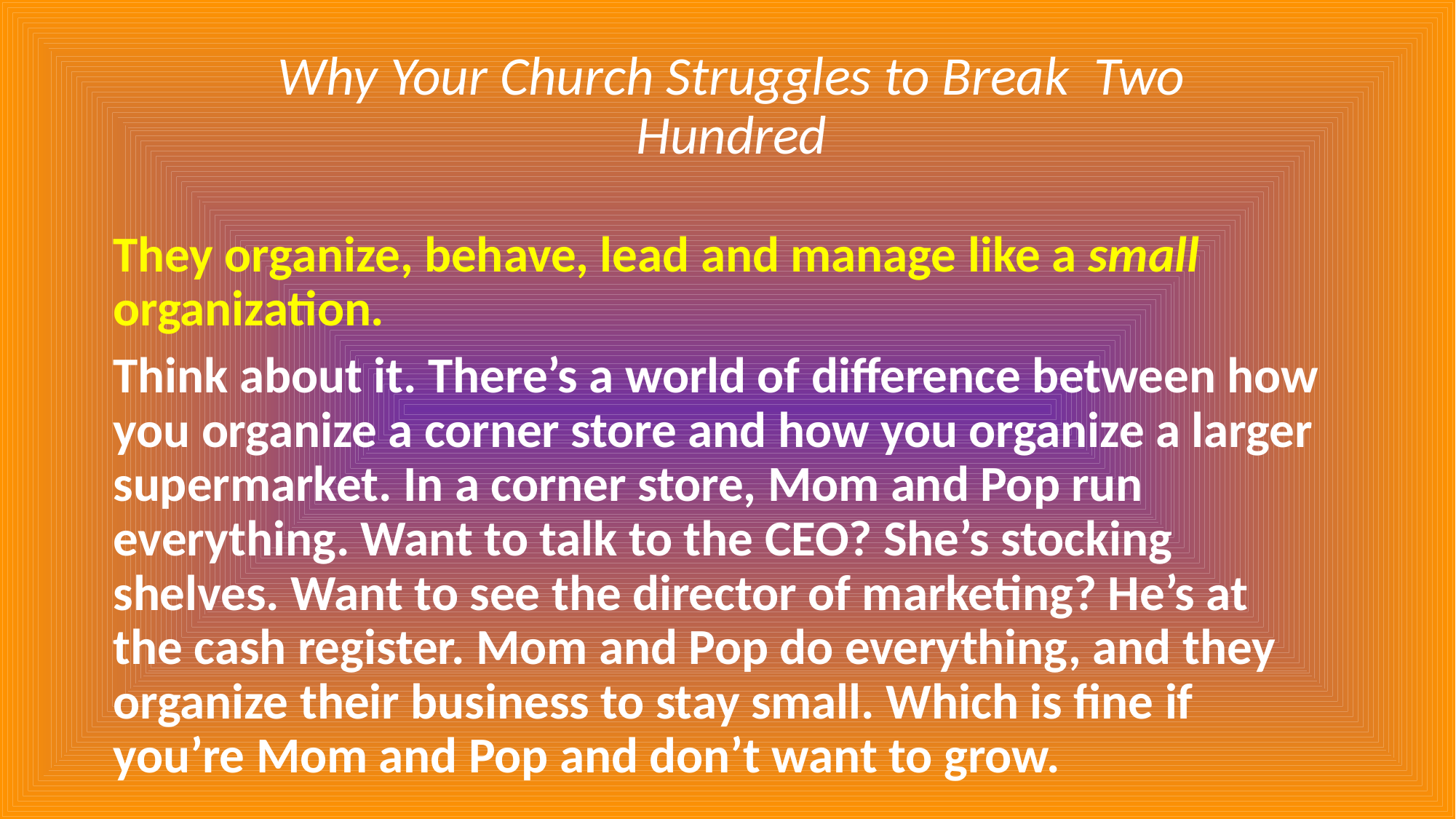

# Why Your Church Struggles to Break  Two Hundred
They organize, behave, lead and manage like a small organization.
Think about it. There’s a world of difference between how you organize a corner store and how you organize a larger supermarket. In a corner store, Mom and Pop run everything. Want to talk to the CEO? She’s stocking shelves. Want to see the director of marketing? He’s at the cash register. Mom and Pop do everything, and they organize their business to stay small. Which is fine if you’re Mom and Pop and don’t want to grow.